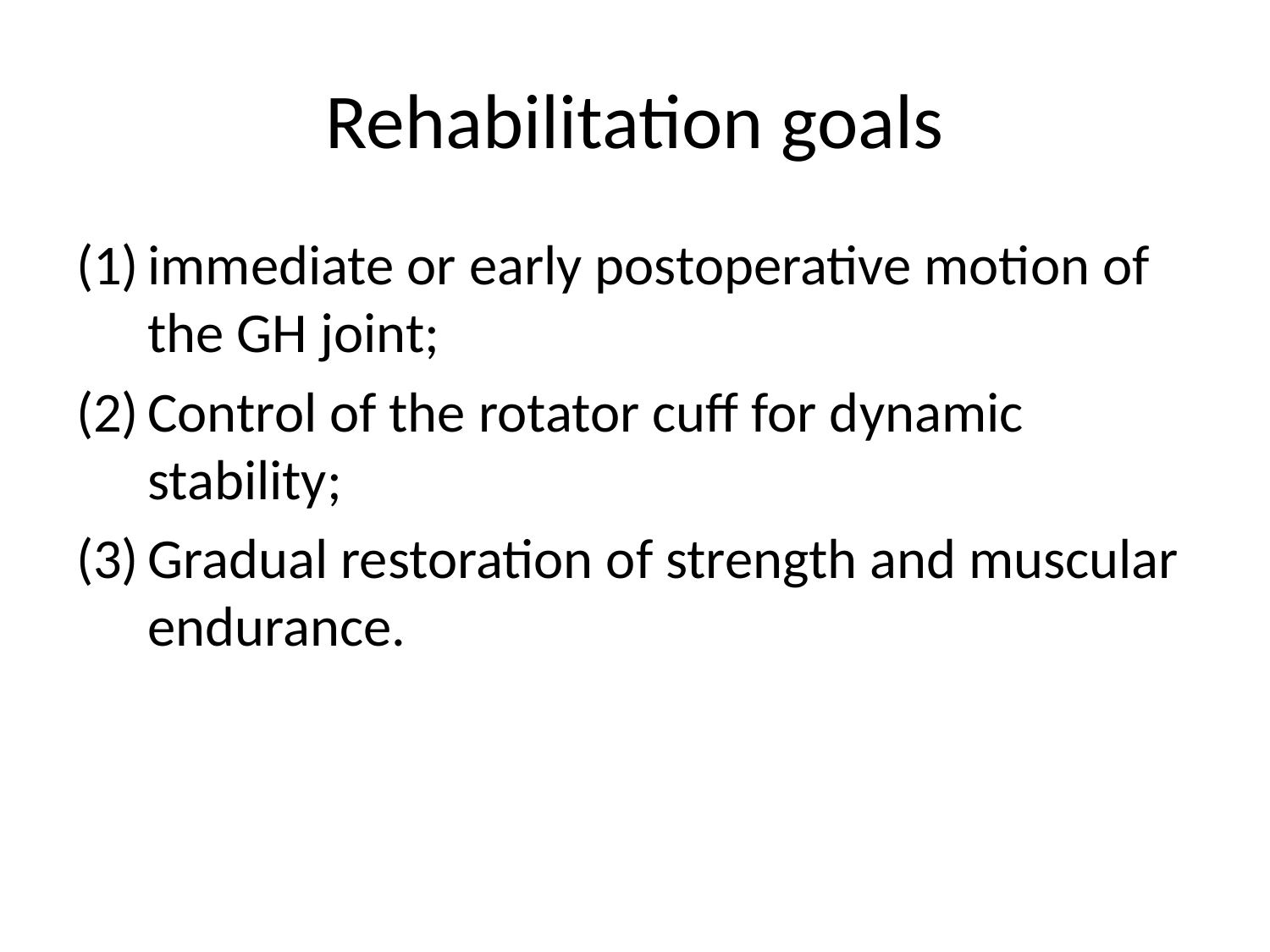

# Rehabilitation goals
immediate or early postoperative motion of the GH joint;
Control of the rotator cuff for dynamic stability;
Gradual restoration of strength and muscular endurance.